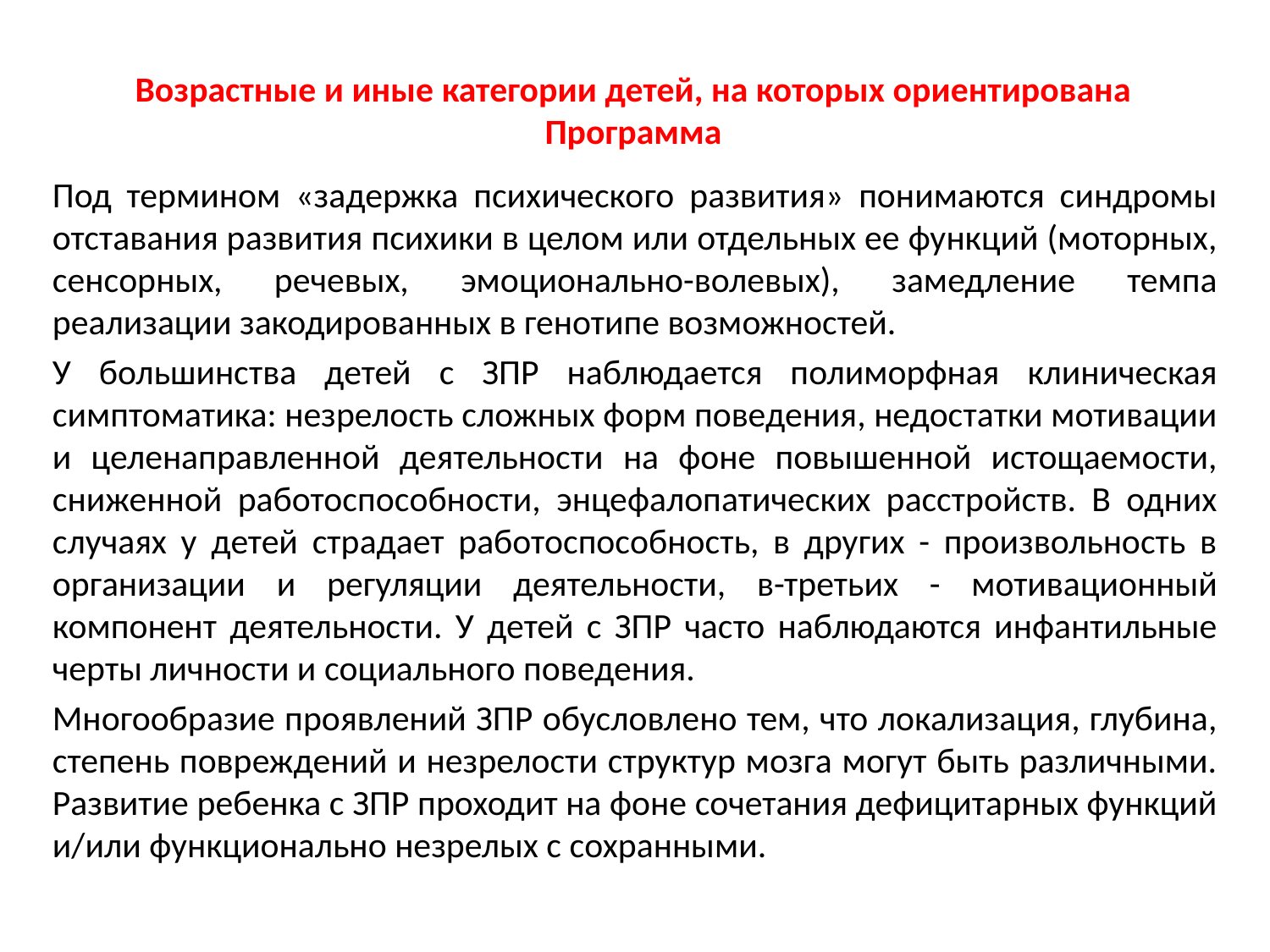

# Возрастные и иные категории детей, на которых ориентирована Программа
Под термином «задержка психического развития» понимаются синдромы отставания развития психики в целом или отдельных ее функций (моторных, сенсорных, речевых, эмоционально-волевых), замедление темпа реализации закодированных в генотипе возможностей.
У большинства детей с ЗПР наблюдается полиморфная клиническая симптоматика: незрелость сложных форм поведения, недостатки мотивации и целенаправленной деятельности на фоне повышенной истощаемости, сниженной работоспособности, энцефалопатических расстройств. В одних случаях у детей страдает работоспособность, в других - произвольность в организации и регуляции деятельности, в-третьих - мотивационный компонент деятельности. У детей с ЗПР часто наблюдаются инфантильные черты личности и социального поведения.
Многообразие проявлений ЗПР обусловлено тем, что локализация, глубина, степень повреждений и незрелости структур мозга могут быть различными. Развитие ребенка с ЗПР проходит на фоне сочетания дефицитарных функций и/или функционально незрелых с сохранными.